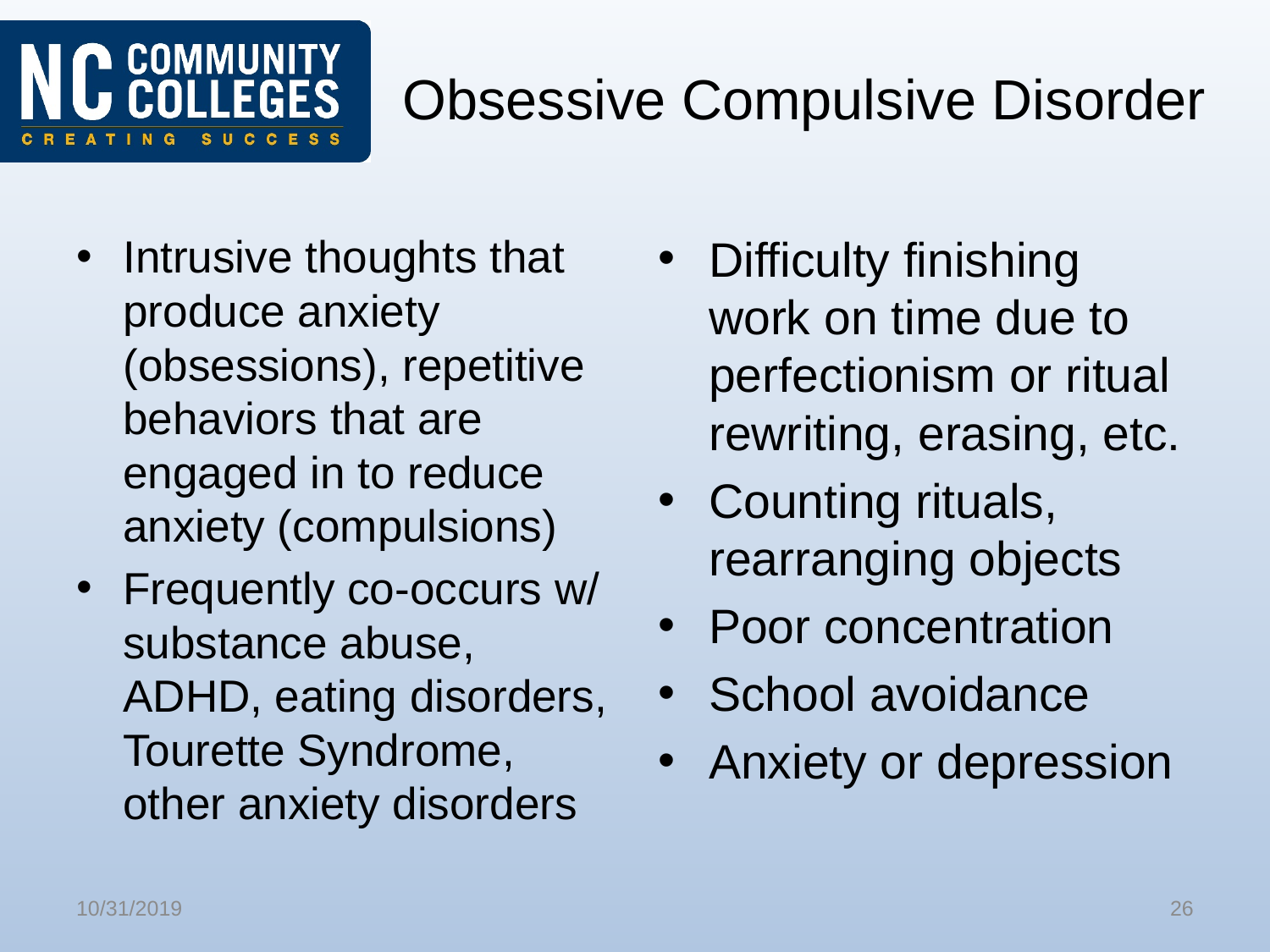

# Obsessive Compulsive Disorder
Intrusive thoughts that produce anxiety (obsessions), repetitive behaviors that are engaged in to reduce anxiety (compulsions)
Frequently co-occurs w/ substance abuse, ADHD, eating disorders, Tourette Syndrome, other anxiety disorders
Difficulty finishing work on time due to perfectionism or ritual rewriting, erasing, etc.
Counting rituals, rearranging objects
Poor concentration
School avoidance
Anxiety or depression

10/31/2019
26